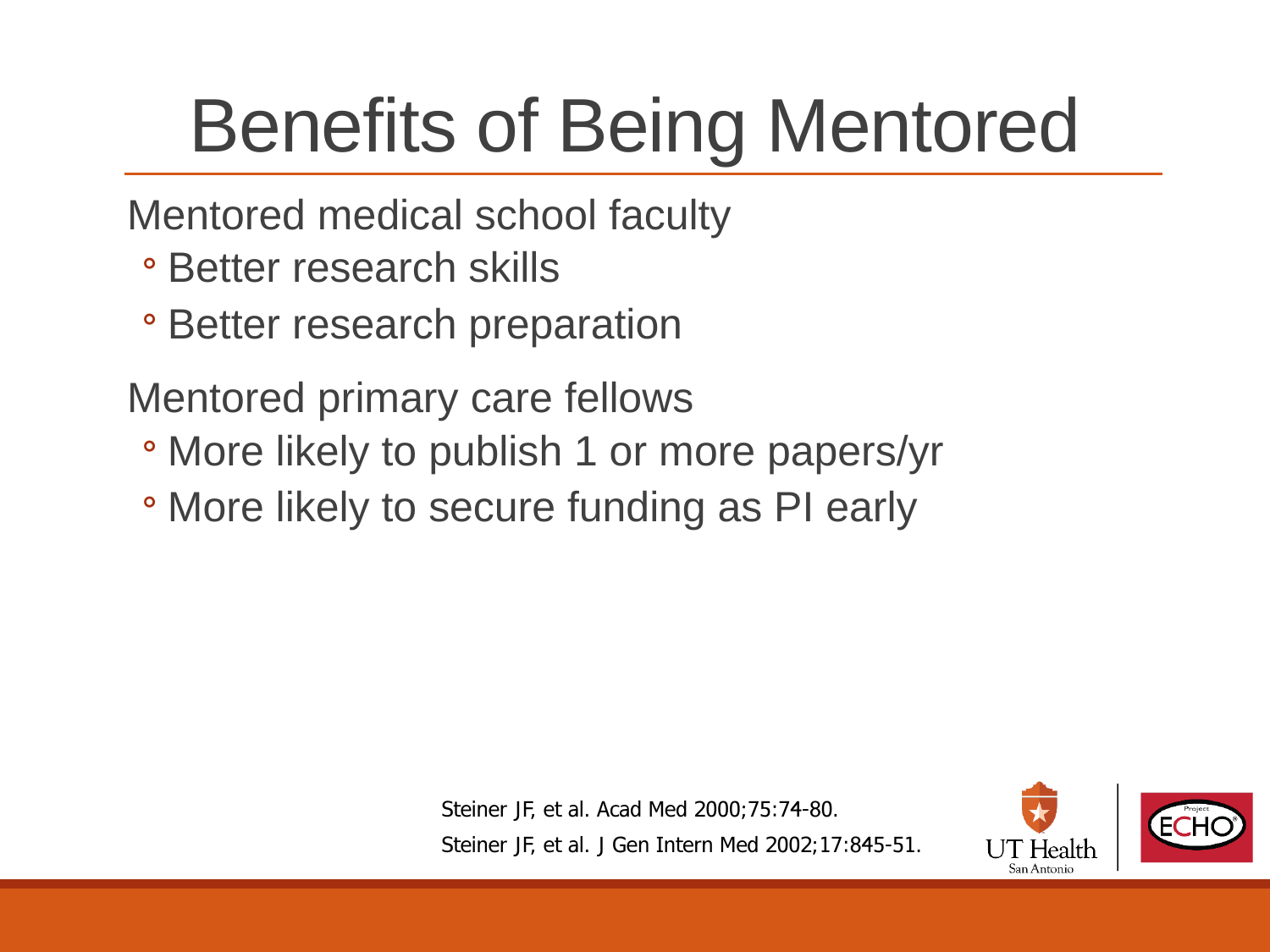

# Benefits of Being Mentored
Mentored medical school faculty
Better research skills
Better research preparation
Mentored primary care fellows
More likely to publish 1 or more papers/yr
More likely to secure funding as PI early
Steiner JF, et al. Acad Med 2000;75:74-80.
Steiner JF, et al. J Gen Intern Med 2002;17:845-51.